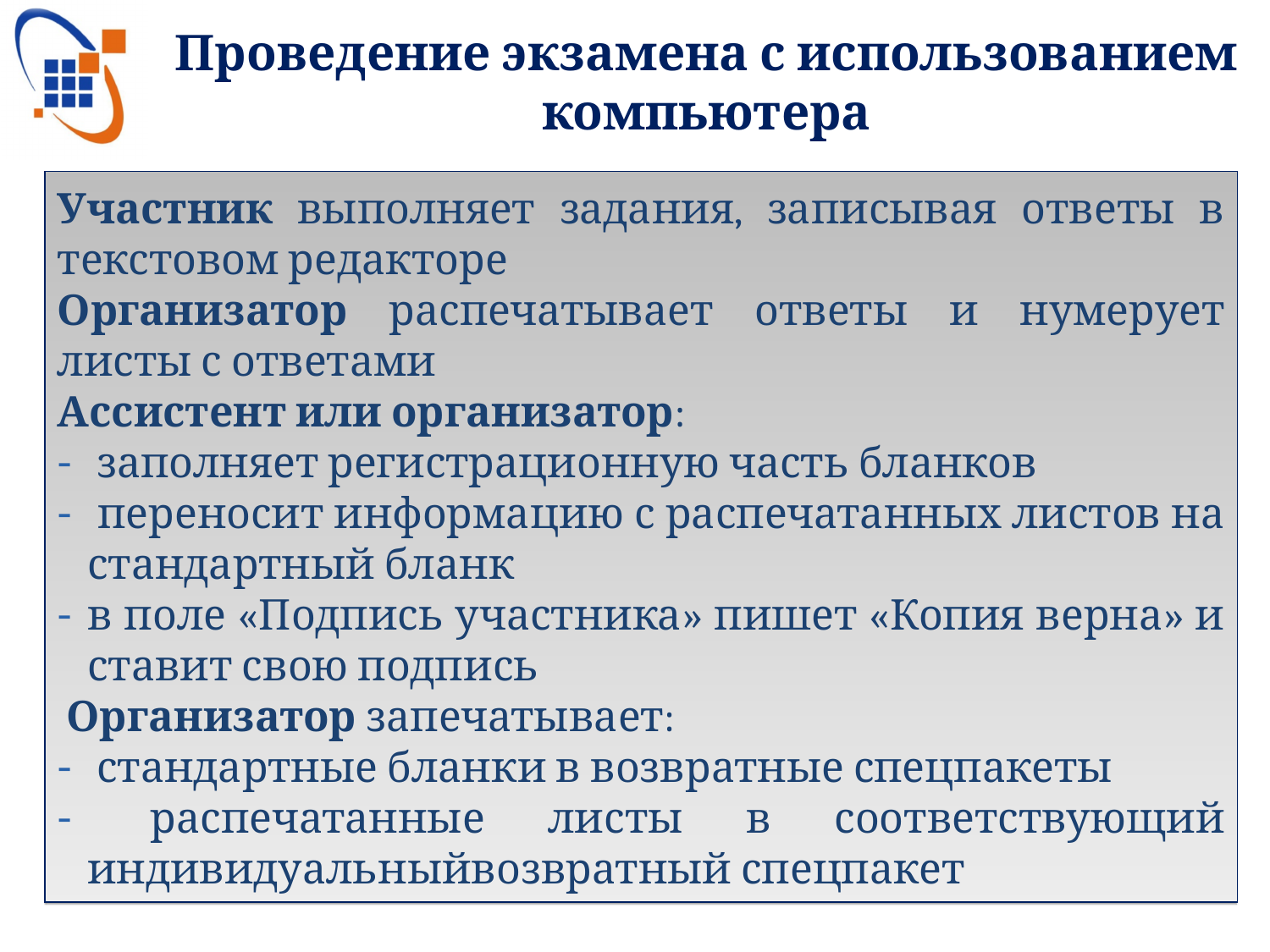

Проведение экзамена с использованием компьютера
Участник выполняет задания, записывая ответы в текстовом редакторе
Организатор распечатывает ответы и нумерует листы с ответами
Ассистент или организатор:
 заполняет регистрационную часть бланков
 переносит информацию с распечатанных листов на стандартный бланк
в поле «Подпись участника» пишет «Копия верна» и ставит свою подпись
 Организатор запечатывает:
 стандартные бланки в возвратные спецпакеты
 распечатанные листы в соответствующий индивидуальныйвозвратный спецпакет